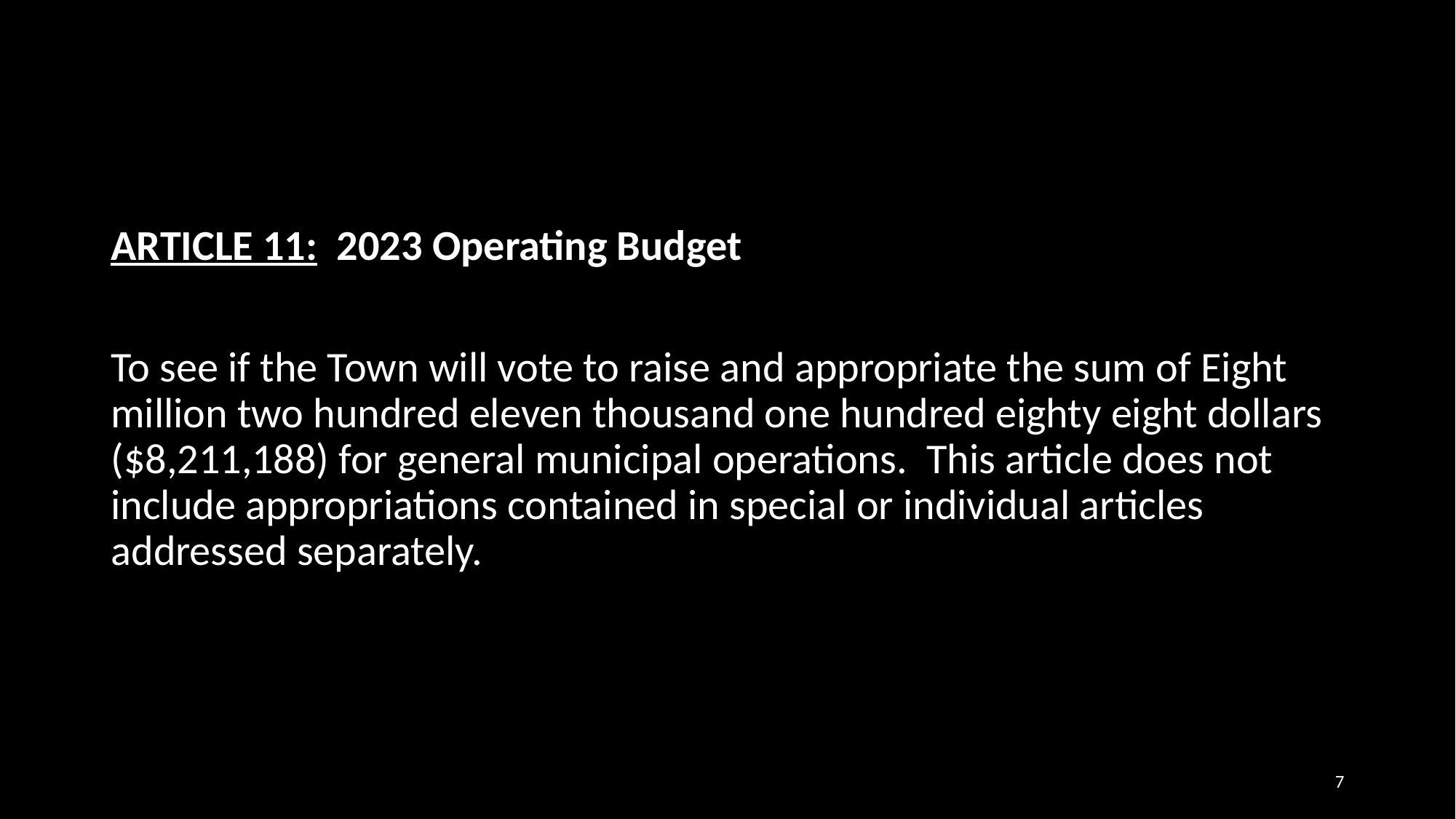

#
ARTICLE 11:  2023 Operating Budget

To see if the Town will vote to raise and appropriate the sum of Eight million two hundred eleven thousand one hundred eighty eight dollars ($8,211,188) for general municipal operations.  This article does not include appropriations contained in special or individual articles addressed separately.
7